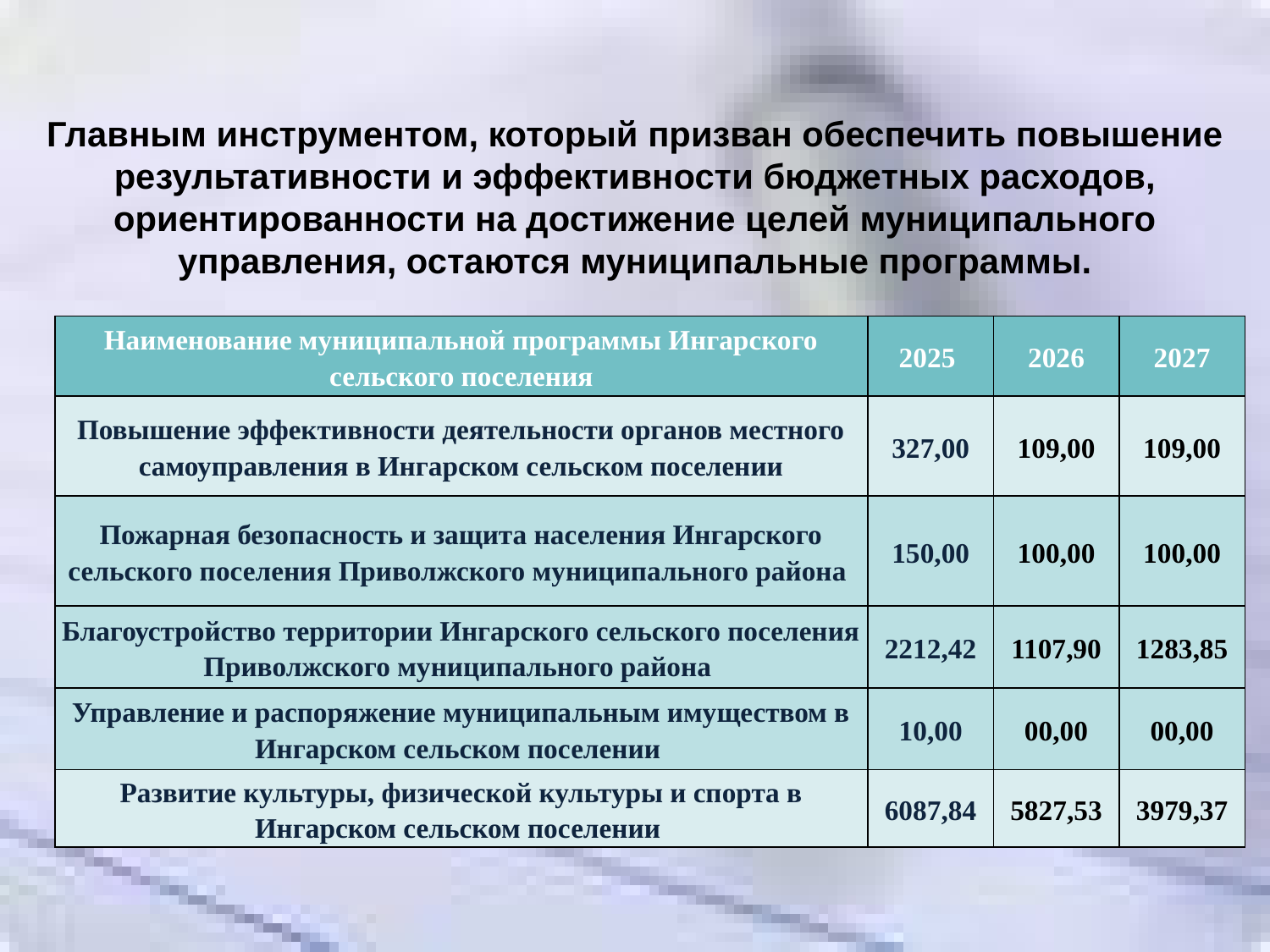

Главным инструментом, который призван обеспечить повышение результативности и эффективности бюджетных расходов, ориентированности на достижение целей муниципального управления, остаются муниципальные программы.
| Наименование муниципальной программы Ингарского сельского поселения | 2025 | 2026 | 2027 |
| --- | --- | --- | --- |
| Повышение эффективности деятельности органов местного самоуправления в Ингарском сельском поселении | 327,00 | 109,00 | 109,00 |
| Пожарная безопасность и защита населения Ингарского сельского поселения Приволжского муниципального района | 150,00 | 100,00 | 100,00 |
| Благоустройство территории Ингарского сельского поселения Приволжского муниципального района | 2212,42 | 1107,90 | 1283,85 |
| Управление и распоряжение муниципальным имуществом в Ингарском сельском поселении | 10,00 | 00,00 | 00,00 |
| Развитие культуры, физической культуры и спорта в Ингарском сельском поселении | 6087,84 | 5827,53 | 3979,37 |